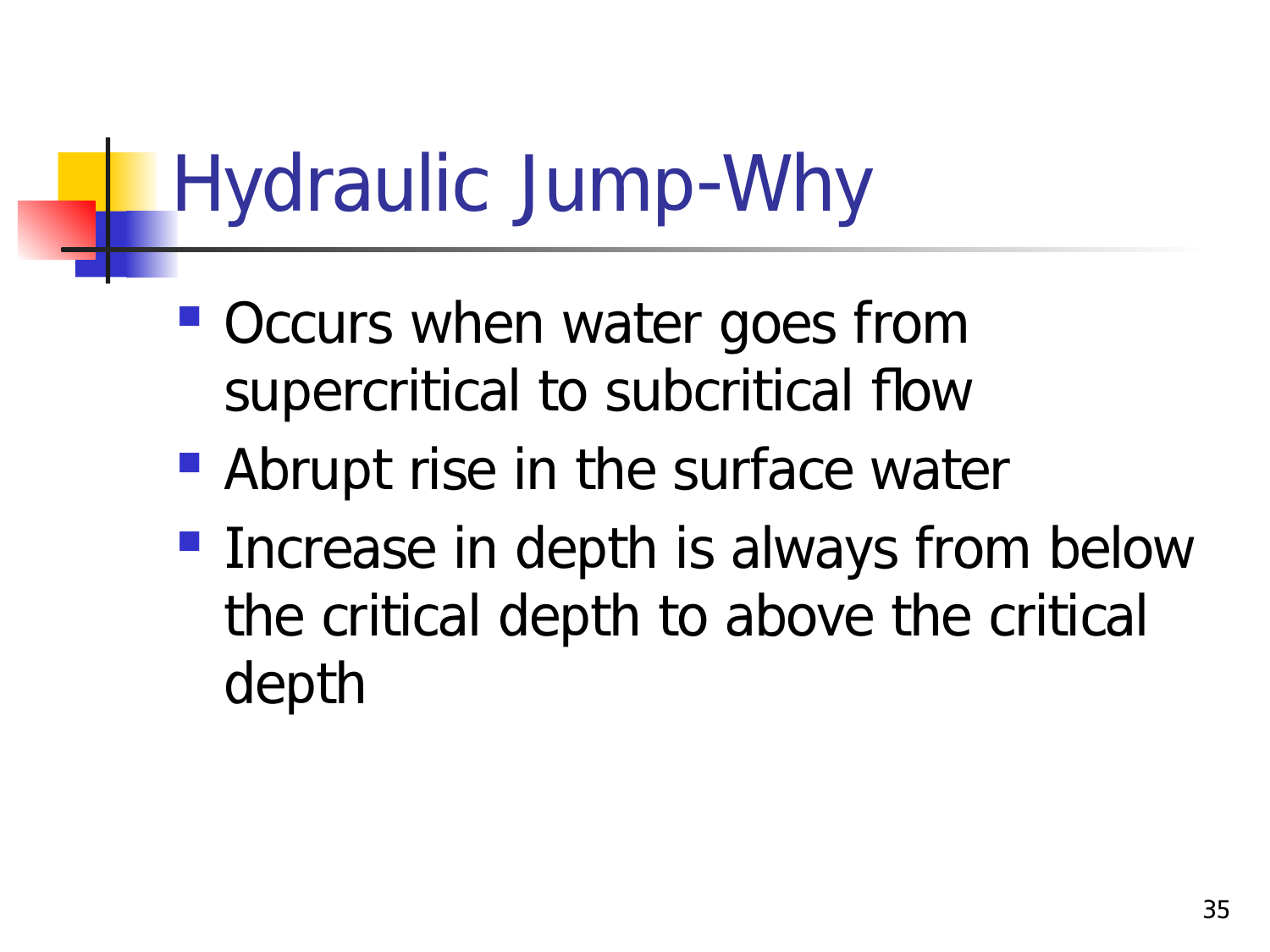

# Hydraulic Jump-Why
Occurs when water goes from supercritical to subcritical flow
Abrupt rise in the surface water
Increase in depth is always from below the critical depth to above the critical depth
35